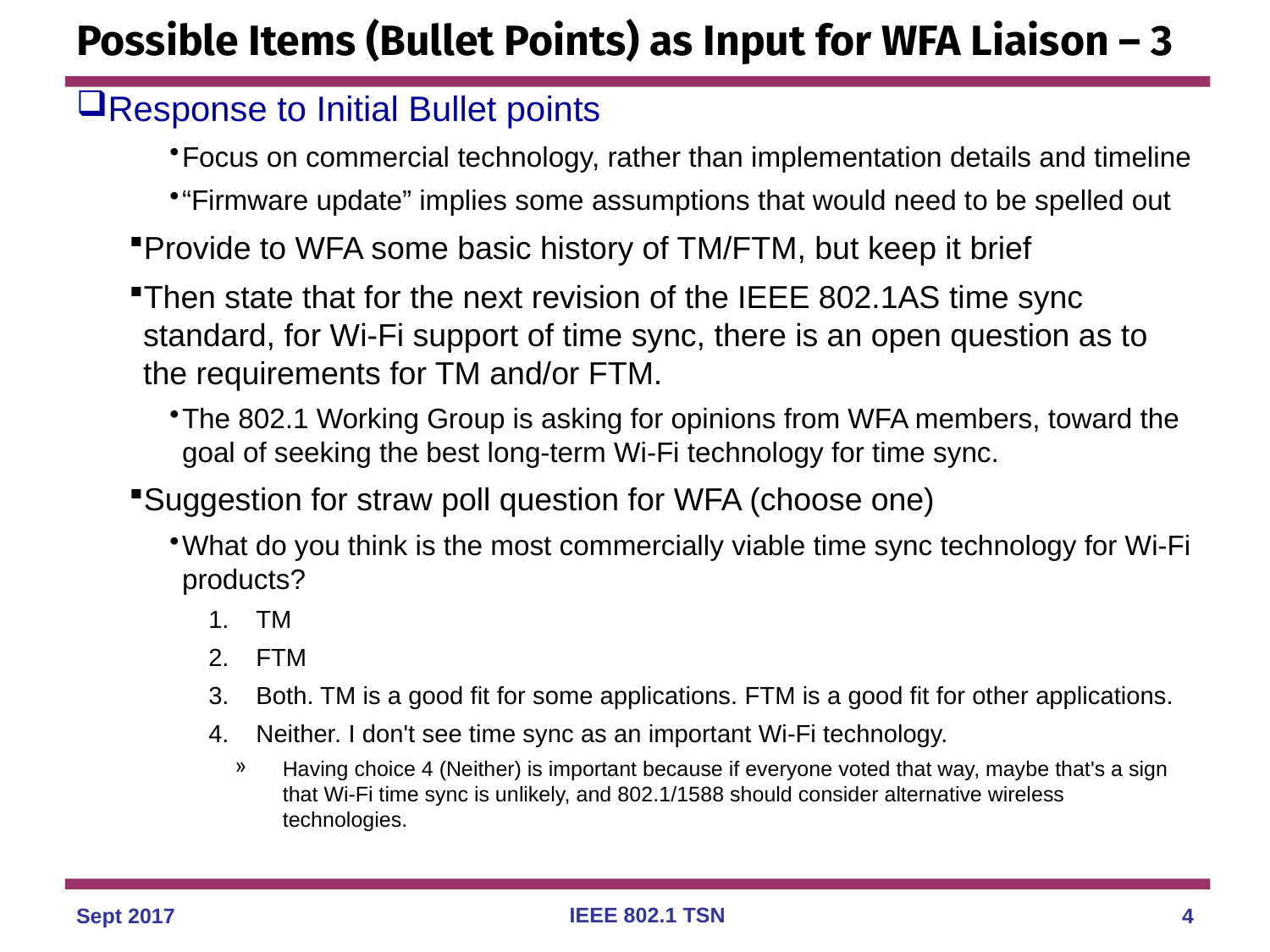

# Possible Items (Bullet Points) as Input for WFA Liaison – 3
Response to Initial Bullet points
Focus on commercial technology, rather than implementation details and timeline
“Firmware update” implies some assumptions that would need to be spelled out
Provide to WFA some basic history of TM/FTM, but keep it brief
Then state that for the next revision of the IEEE 802.1AS time sync standard, for Wi-Fi support of time sync, there is an open question as to the requirements for TM and/or FTM.
The 802.1 Working Group is asking for opinions from WFA members, toward the goal of seeking the best long-term Wi-Fi technology for time sync.
Suggestion for straw poll question for WFA (choose one)
What do you think is the most commercially viable time sync technology for Wi-Fi products?
TM
FTM
Both. TM is a good fit for some applications. FTM is a good fit for other applications.
Neither. I don't see time sync as an important Wi-Fi technology.
Having choice 4 (Neither) is important because if everyone voted that way, maybe that's a sign that Wi-Fi time sync is unlikely, and 802.1/1588 should consider alternative wireless technologies.

Sept 2017
IEEE 802.1 TSN
4